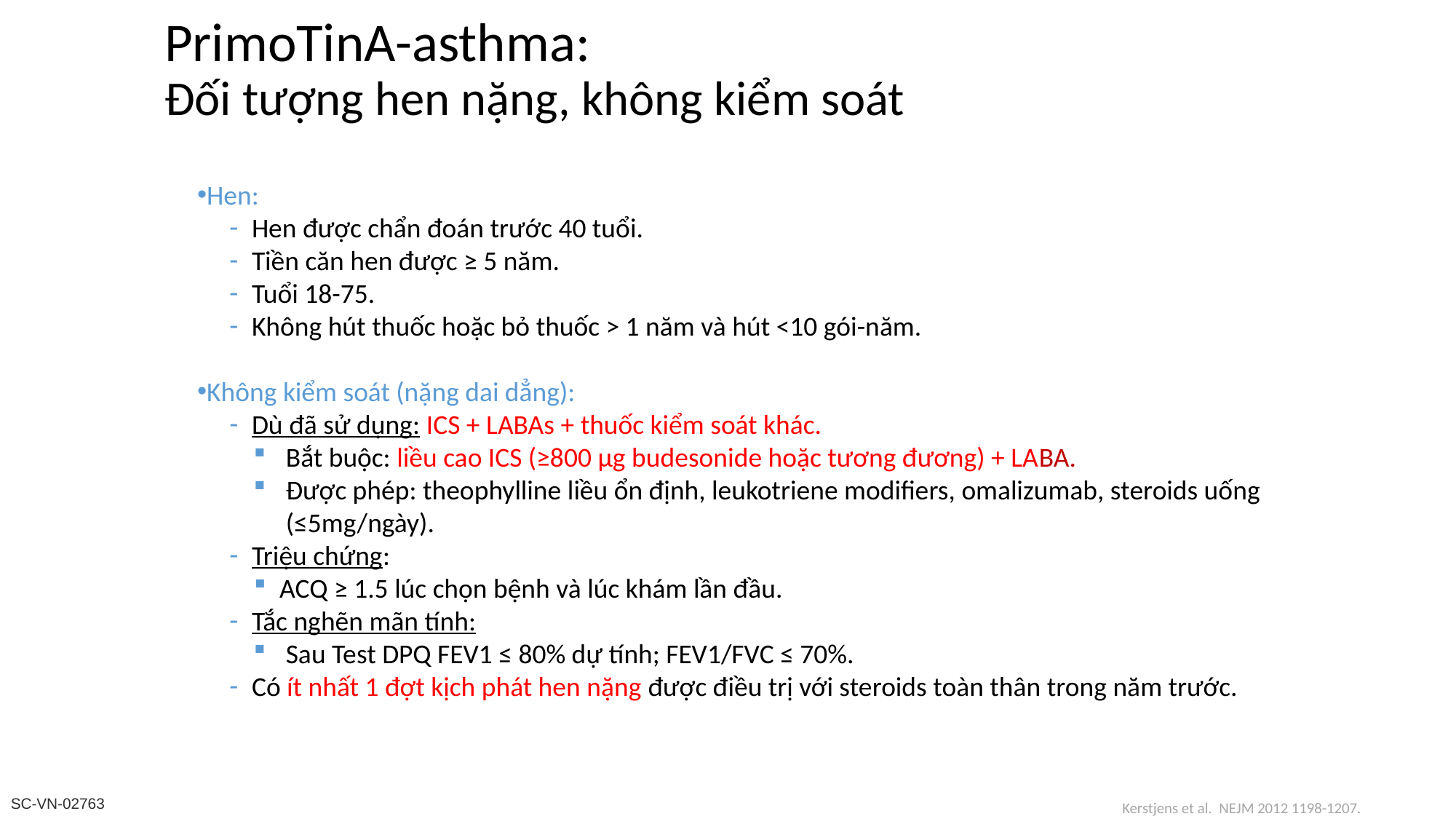

# PrimoTinA-asthma: Đối tượng hen nặng, không kiểm soát
Hen:
Hen được chẩn đoán trước 40 tuổi.
Tiền căn hen được ≥ 5 năm.
Tuổi 18-75.
Không hút thuốc hoặc bỏ thuốc > 1 năm và hút <10 gói-năm.

Không kiểm soát (nặng dai dẳng):
Dù đã sử dụng: ICS + LABAs + thuốc kiểm soát khác.
Bắt buộc: liều cao ICS (≥800 µg budesonide hoặc tương đương) + LABA.
Được phép: theophylline liều ổn định, leukotriene modifiers, omalizumab, steroids uống (≤5mg/ngày).
Triệu chứng:
ACQ ≥ 1.5 lúc chọn bệnh và lúc khám lần đầu.
Tắc nghẽn mãn tính:
Sau Test DPQ FEV1 ≤ 80% dự tính; FEV1/FVC ≤ 70%.
Có ít nhất 1 đợt kịch phát hen nặng được điều trị với steroids toàn thân trong năm trước.
Kerstjens et al.  NEJM 2012 1198-1207.